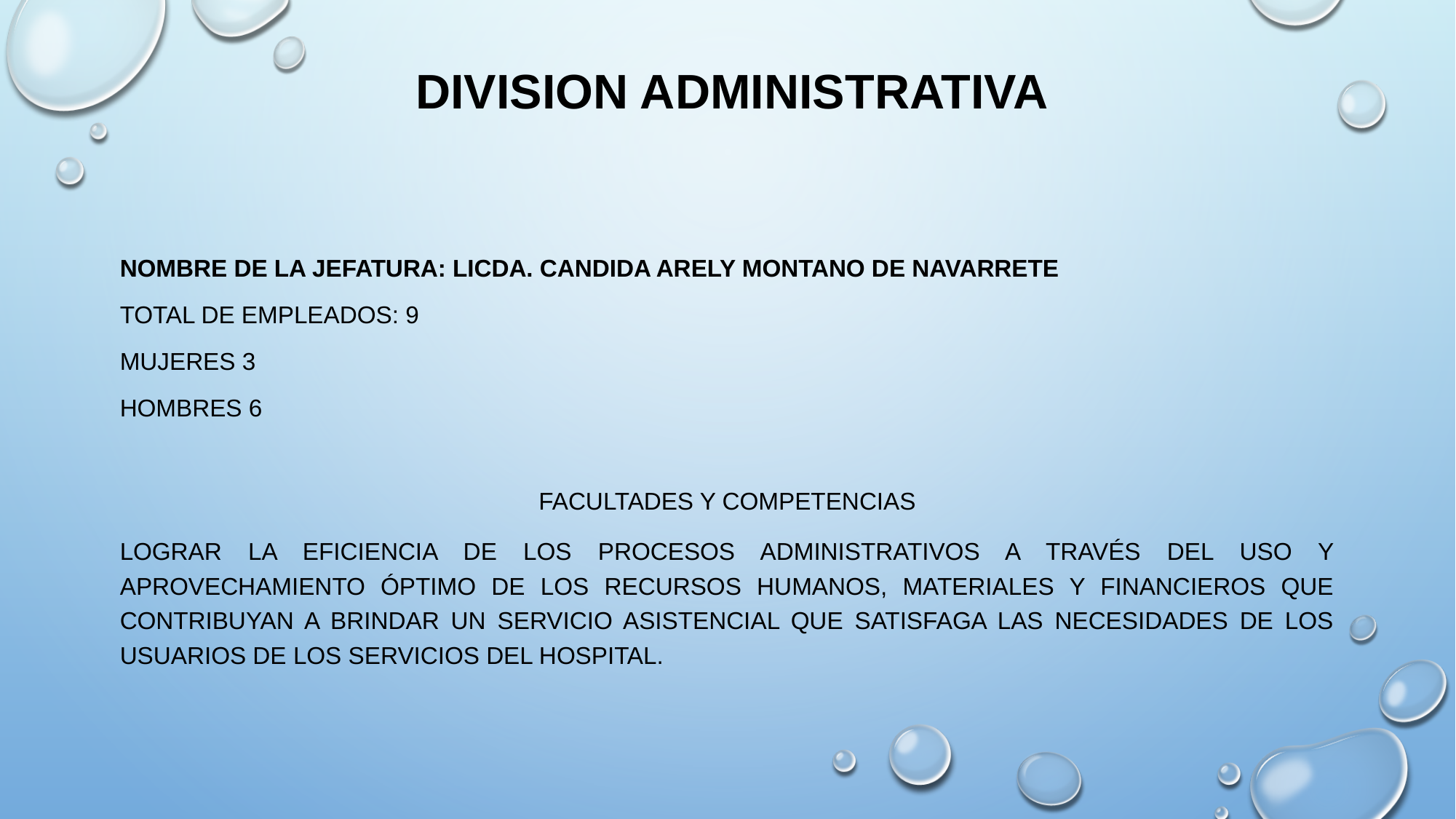

# DIVISION ADMINISTRATIVA
Nombre de la Jefatura: Licda. CANDIDA ARELY MONTANO DE NAVARRETE
Total de Empleados: 9
MUJERES 3
HOMBRES 6

FACULTADES Y COMPETENCIAS
Lograr la eficiencia de los procesos administrativos a través del uso y aprovechamiento óptimo de los recursos humanos, materiales y financieros que contribuyan a brindar un servicio asistencial que satisfaga las necesidades de los usuarios de los servicios del Hospital.